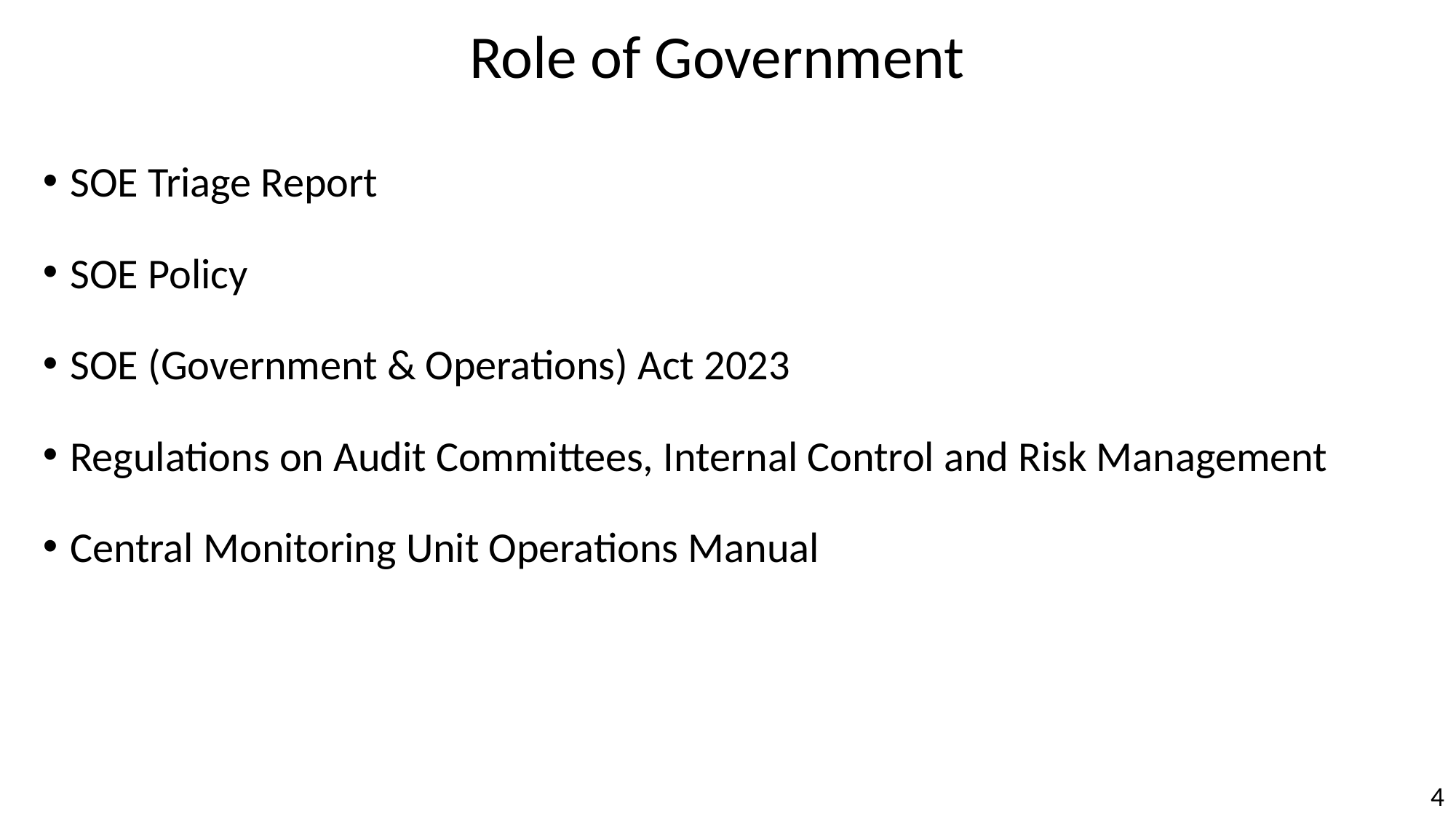

# Role of Government
SOE Triage Report
SOE Policy
SOE (Government & Operations) Act 2023
Regulations on Audit Committees, Internal Control and Risk Management
Central Monitoring Unit Operations Manual

4